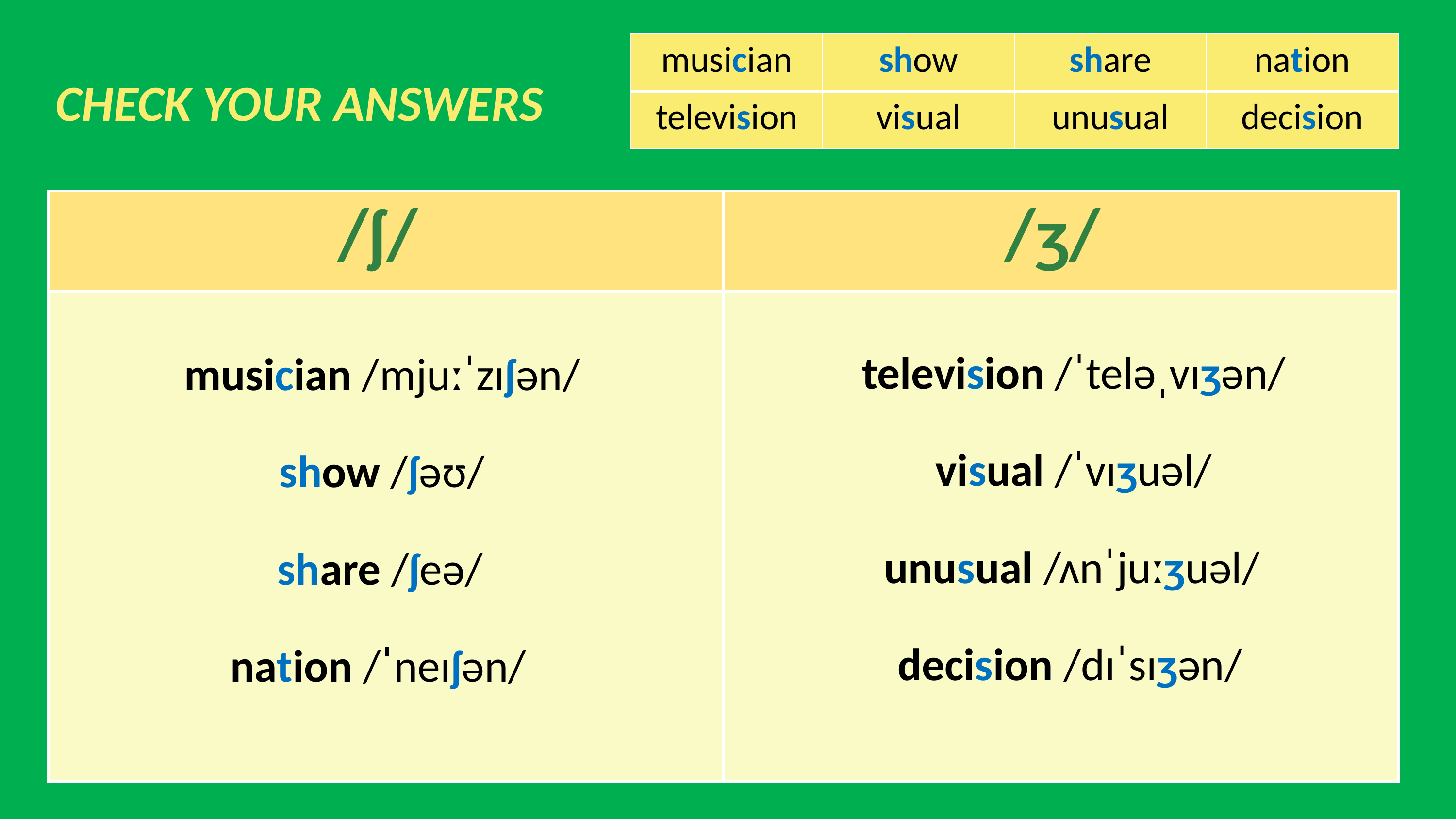

| musician | show | share | nation |
| --- | --- | --- | --- |
| television | visual | unusual | decision |
CHECK YOUR ANSWERS
| /ʃ/ | /ʒ/ |
| --- | --- |
|  |  |
television /ˈteləˌvɪʒən/
musician /mjuːˈzɪʃən/
visual /ˈvɪʒuəl/
show /ʃəʊ/
unusual /ʌnˈjuːʒuəl/
share /ʃeə/
decision /dɪˈsɪʒən/
nation /ˈneɪʃən/